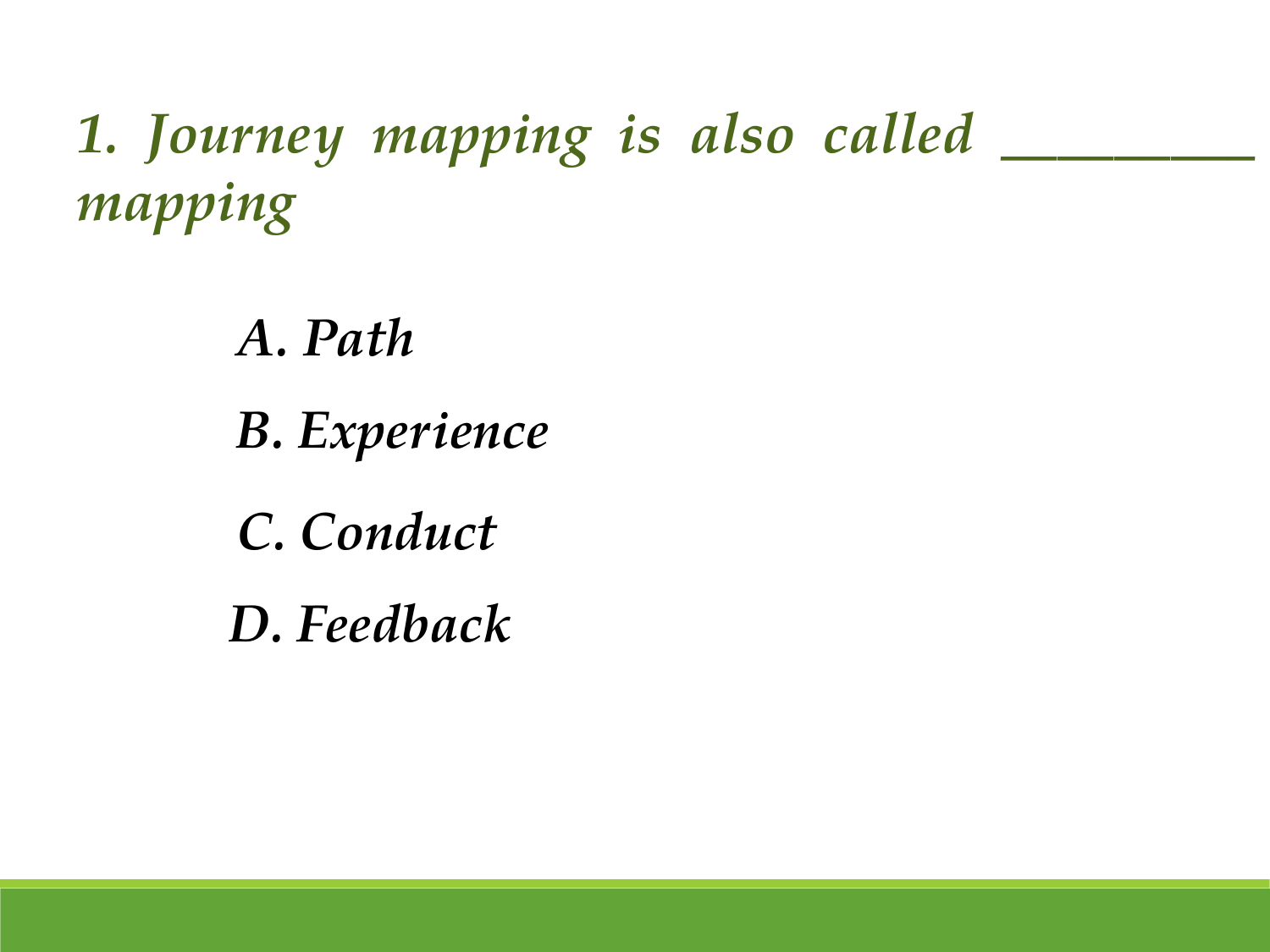

1. Journey mapping is also called _________ mapping
A. Path
B. Experience
C. Conduct
D. Feedback